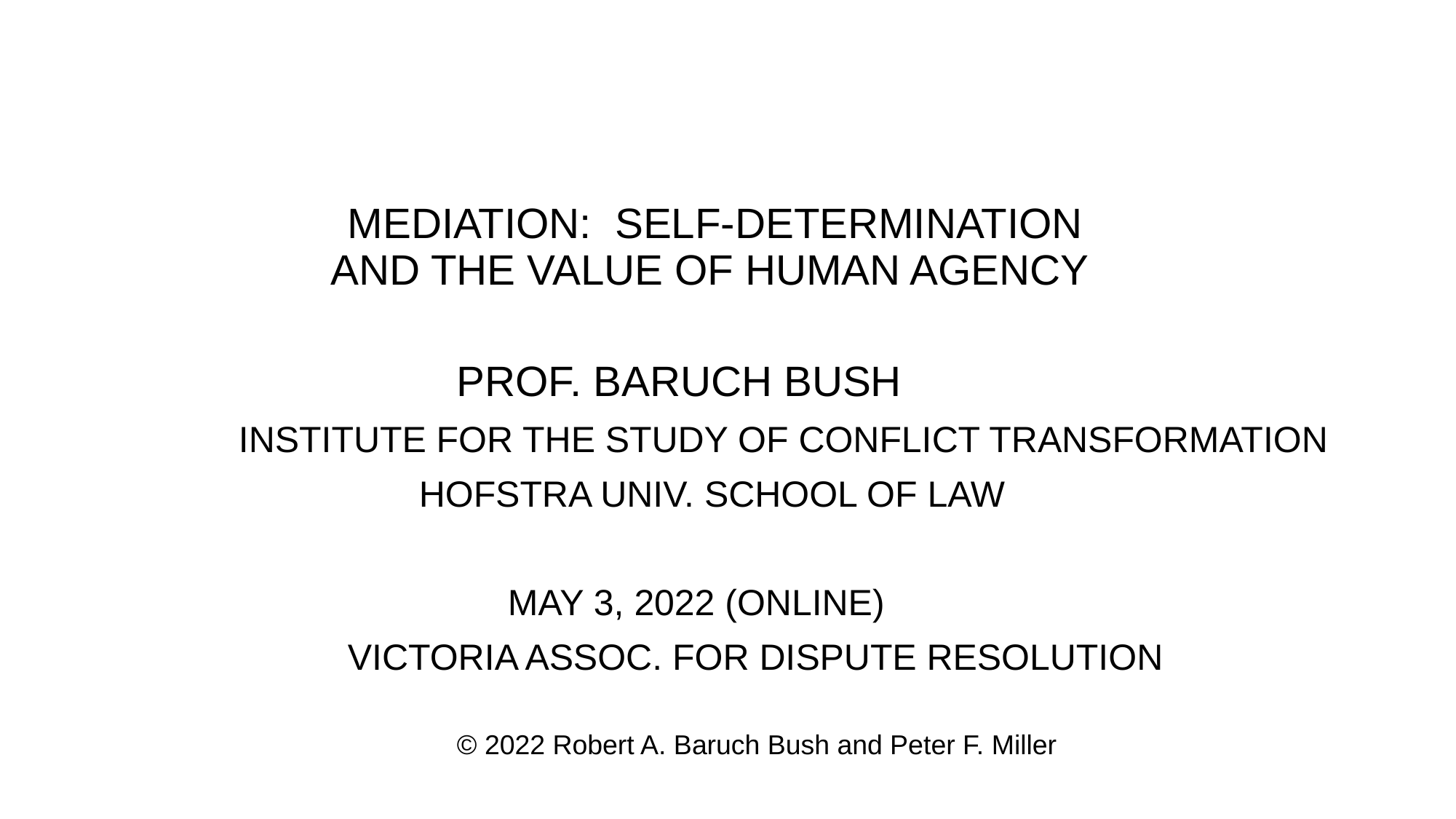

#
		MEDIATION:  SELF-DETERMINATION
	        AND THE VALUE OF HUMAN AGENCY
			PROF. BARUCH BUSH
	INSTITUTE FOR THE STUDY OF CONFLICT TRANSFORMATION
		       HOFSTRA UNIV. SCHOOL OF LAW

			     MAY 3, 2022 (ONLINE)
		VICTORIA ASSOC. FOR DISPUTE RESOLUTION

			© 2022 Robert A. Baruch Bush and Peter F. Miller